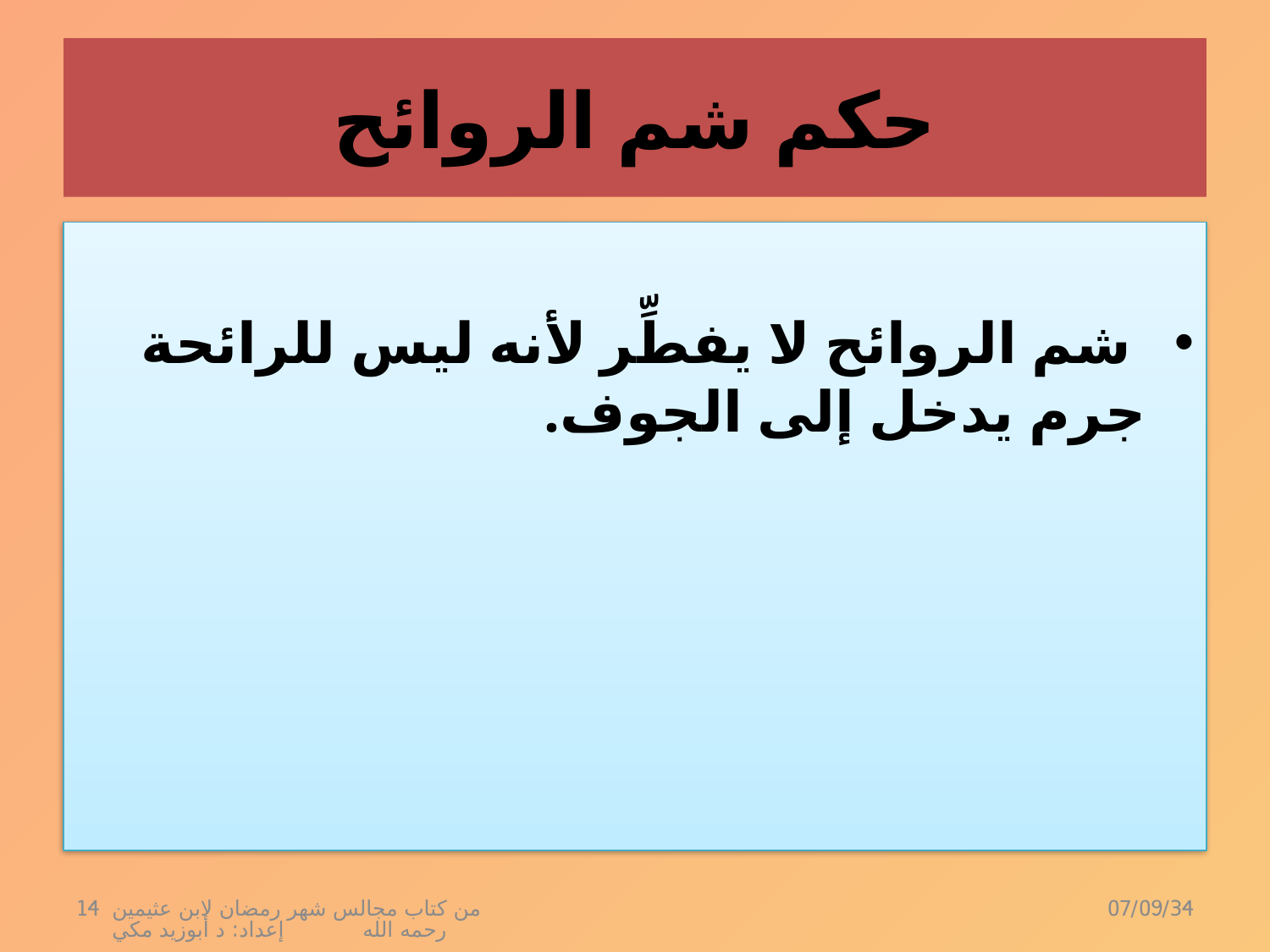

# حكم شم الروائح

 شم الروائح لا يفطِّر لأنه ليس للرائحة جرم يدخل إلى الجوف.

14
من كتاب مجالس شهر رمضان لابن عثيمين رحمه الله            إعداد: د أبوزيد مكي
07/09/34